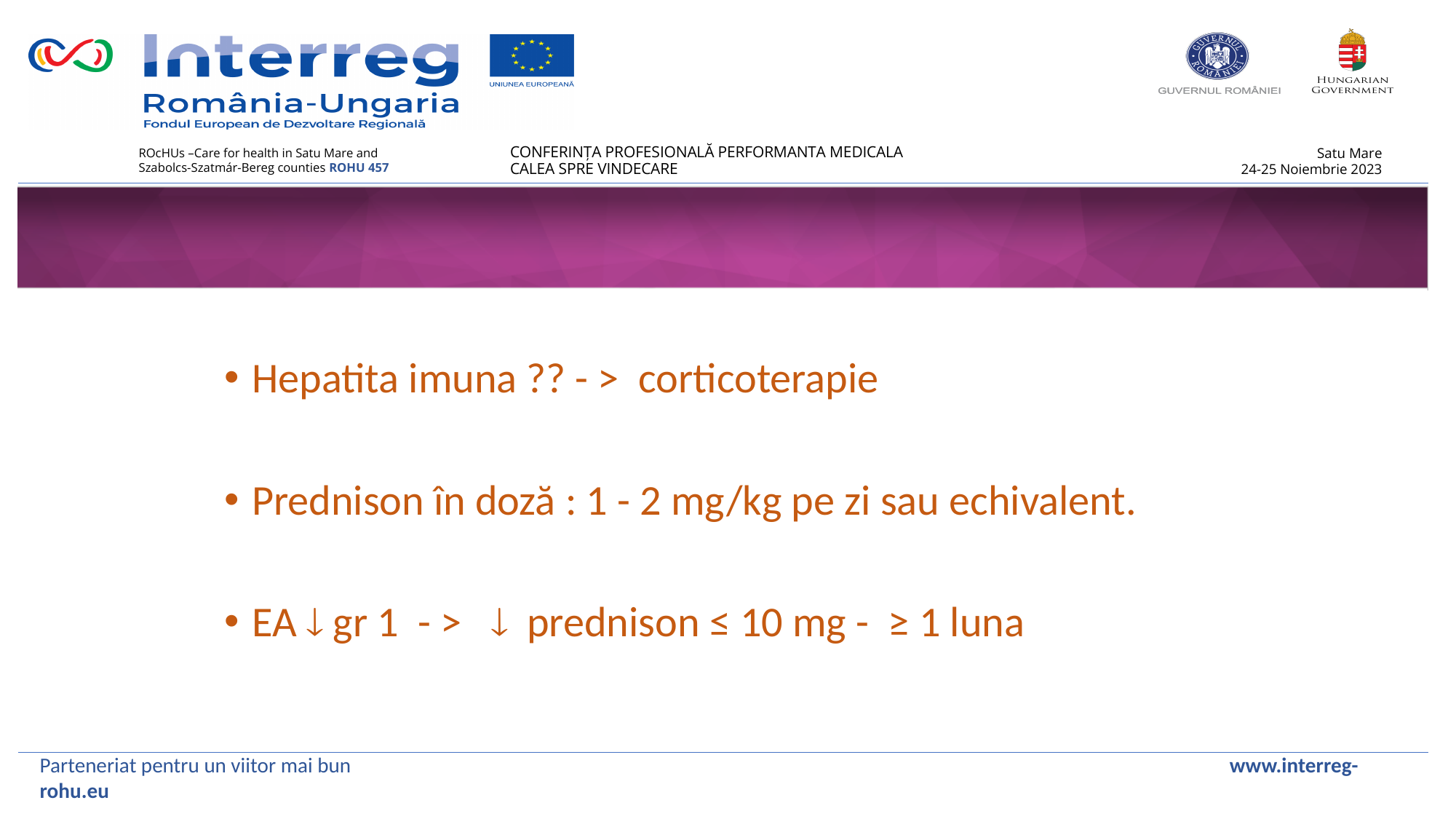

Hepatita imuna ?? - >  corticoterapie

Prednison în doză : 1 - 2 mg/kg pe zi sau echivalent.

EA ↓ gr 1  - >   ↓  prednison ≤ 10 mg -  ≥ 1 luna
Parteneriat pentru un viitor mai bun                                                                                                                                                                                                                  www.interreg-rohu.eu